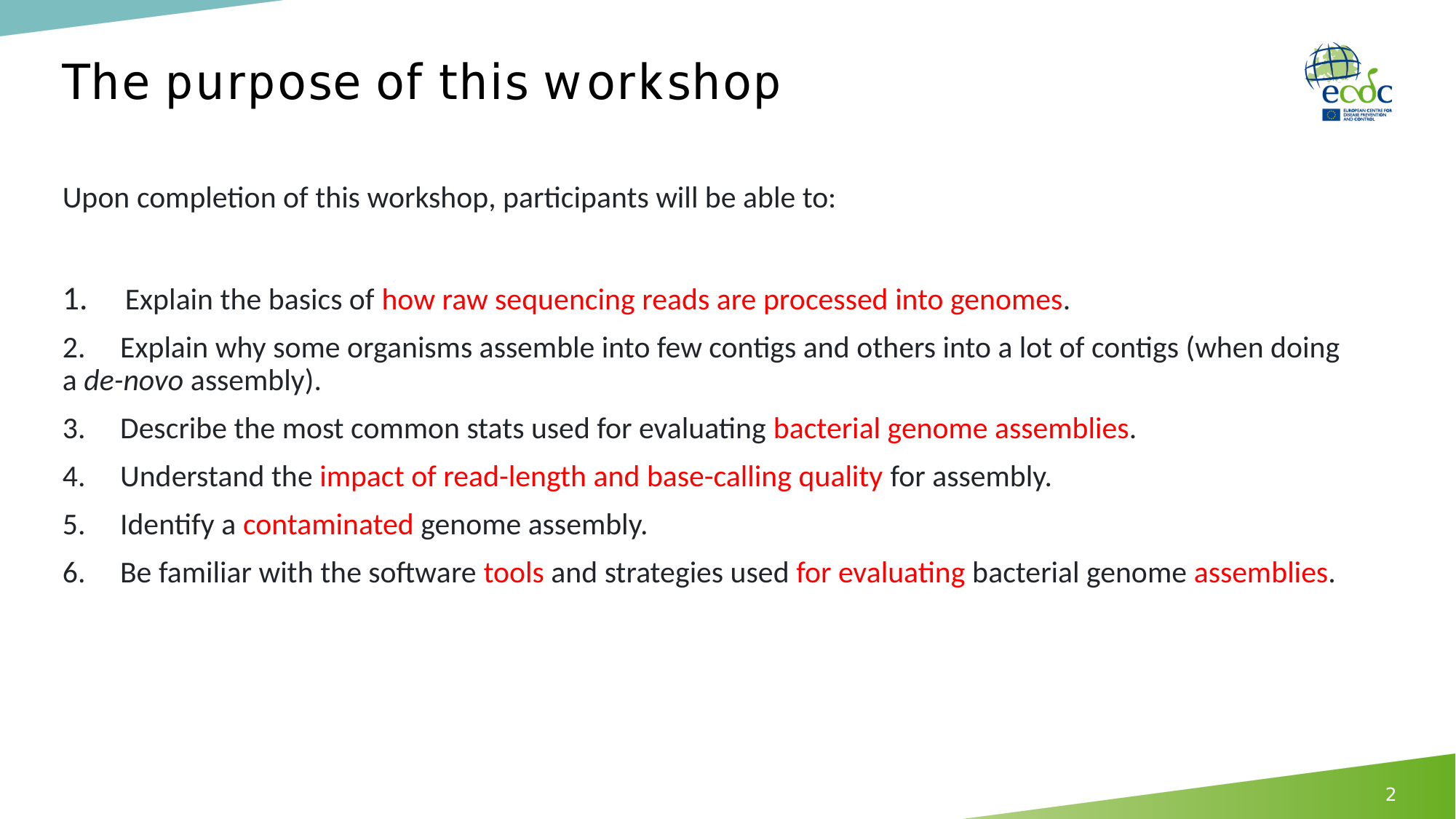

# The purpose of this workshop
Upon completion of this workshop, participants will be able to:

1.     Explain the basics of how raw sequencing reads are processed into genomes.
2.     Explain why some organisms assemble into few contigs and others into a lot of contigs (when doing a de-novo assembly).
3.     Describe the most common stats used for evaluating bacterial genome assemblies.
4.     Understand the impact of read-length and base-calling quality for assembly.
5.     Identify a contaminated genome assembly.
6.     Be familiar with the software tools and strategies used for evaluating bacterial genome assemblies.

2